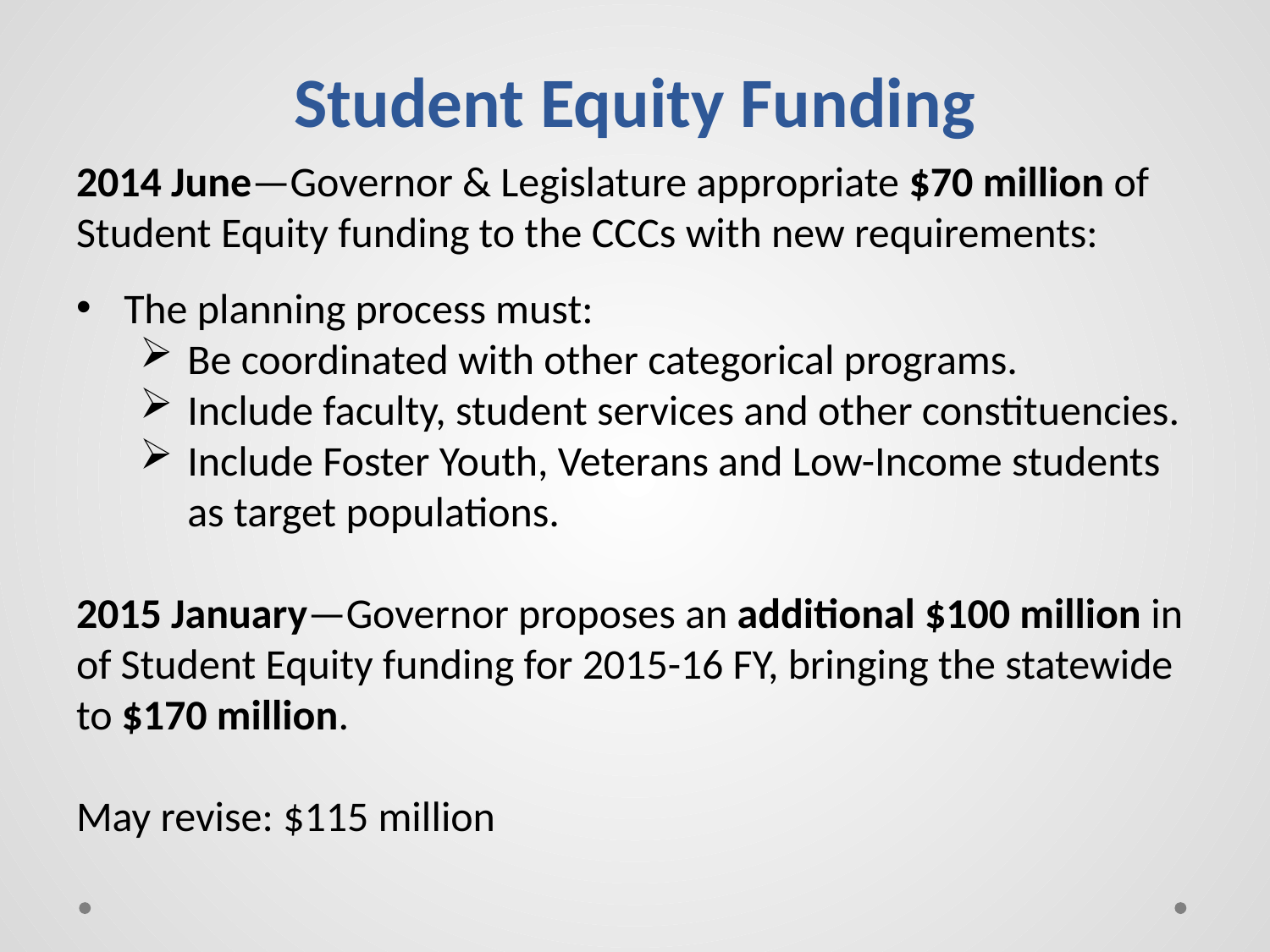

# Student Equity Funding
2014 June—Governor & Legislature appropriate $70 million of Student Equity funding to the CCCs with new requirements:

The planning process must:
Be coordinated with other categorical programs.
Include faculty, student services and other constituencies.
Include Foster Youth, Veterans and Low-Income students as target populations.

2015 January—Governor proposes an additional $100 million in of Student Equity funding for 2015-16 FY, bringing the statewide to $170 million.

May revise: $115 million